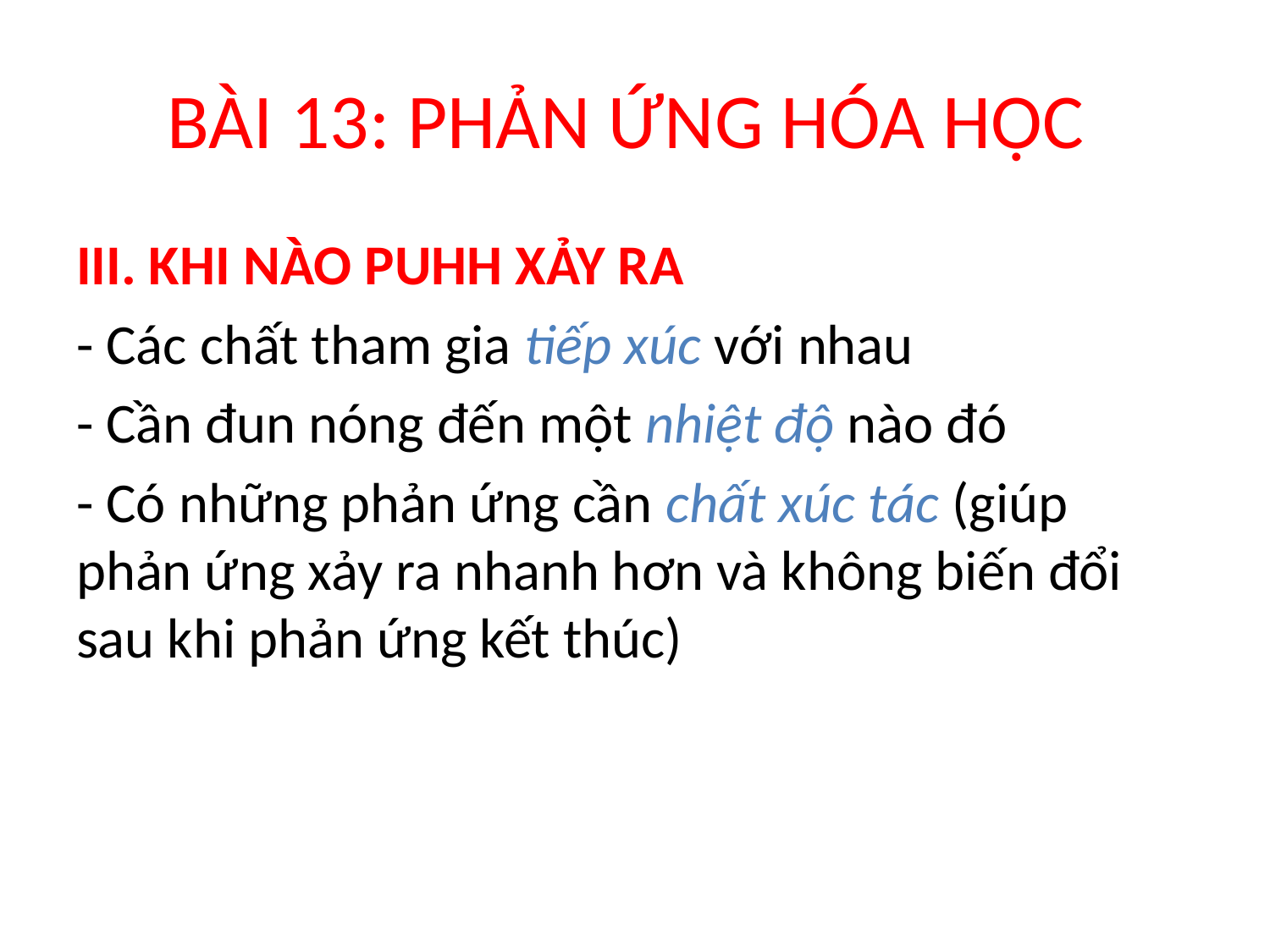

# BÀI 13: PHẢN ỨNG HÓA HỌC
III. KHI NÀO PUHH XẢY RA
- Các chất tham gia tiếp xúc với nhau
- Cần đun nóng đến một nhiệt độ nào đó
- Có những phản ứng cần chất xúc tác (giúp phản ứng xảy ra nhanh hơn và không biến đổi sau khi phản ứng kết thúc)